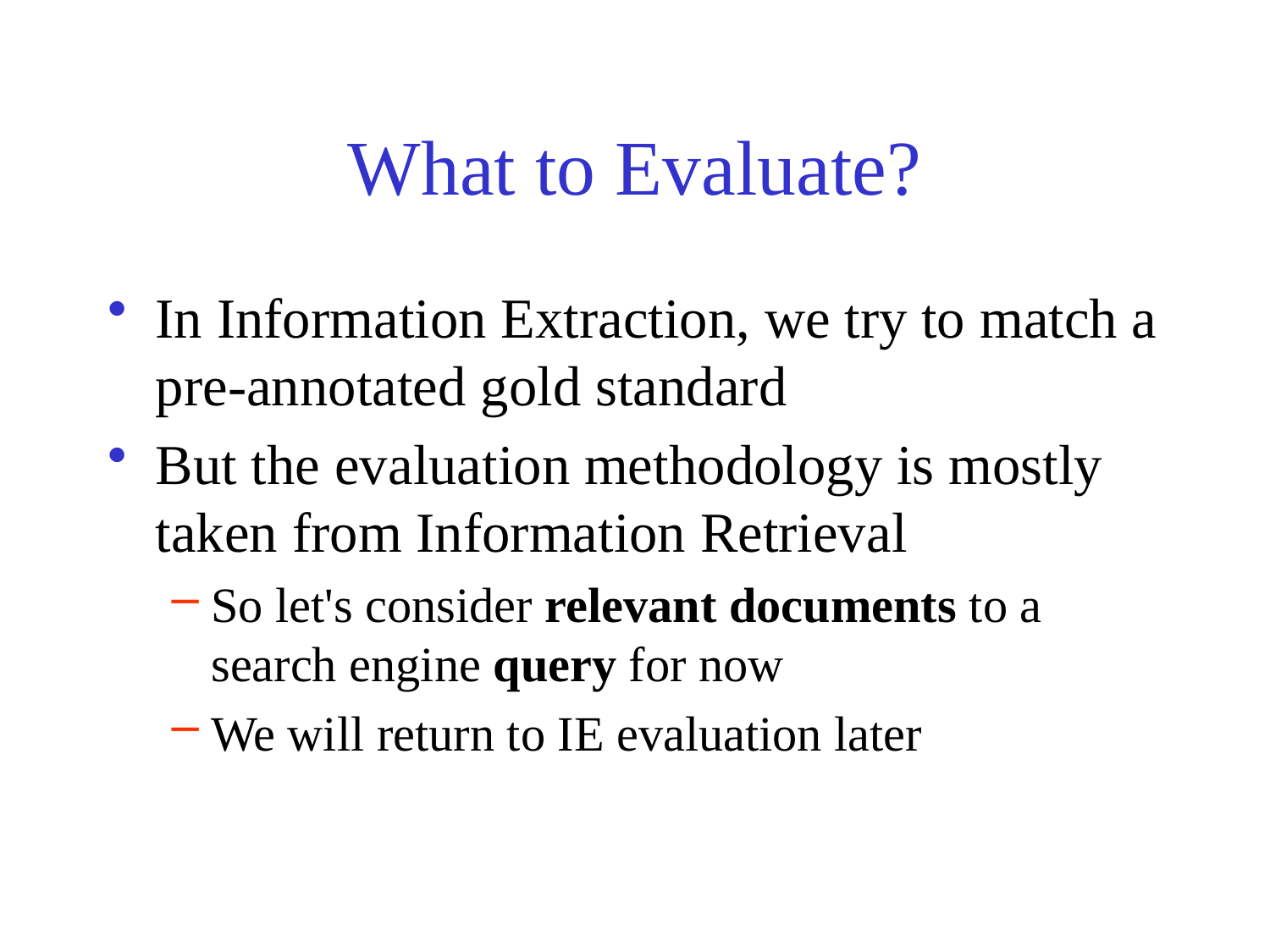

# What to Evaluate?
In Information Extraction, we try to match a pre-annotated gold standard
But the evaluation methodology is mostly taken from Information Retrieval
So let's consider relevant documents to a search engine query for now
We will return to IE evaluation later